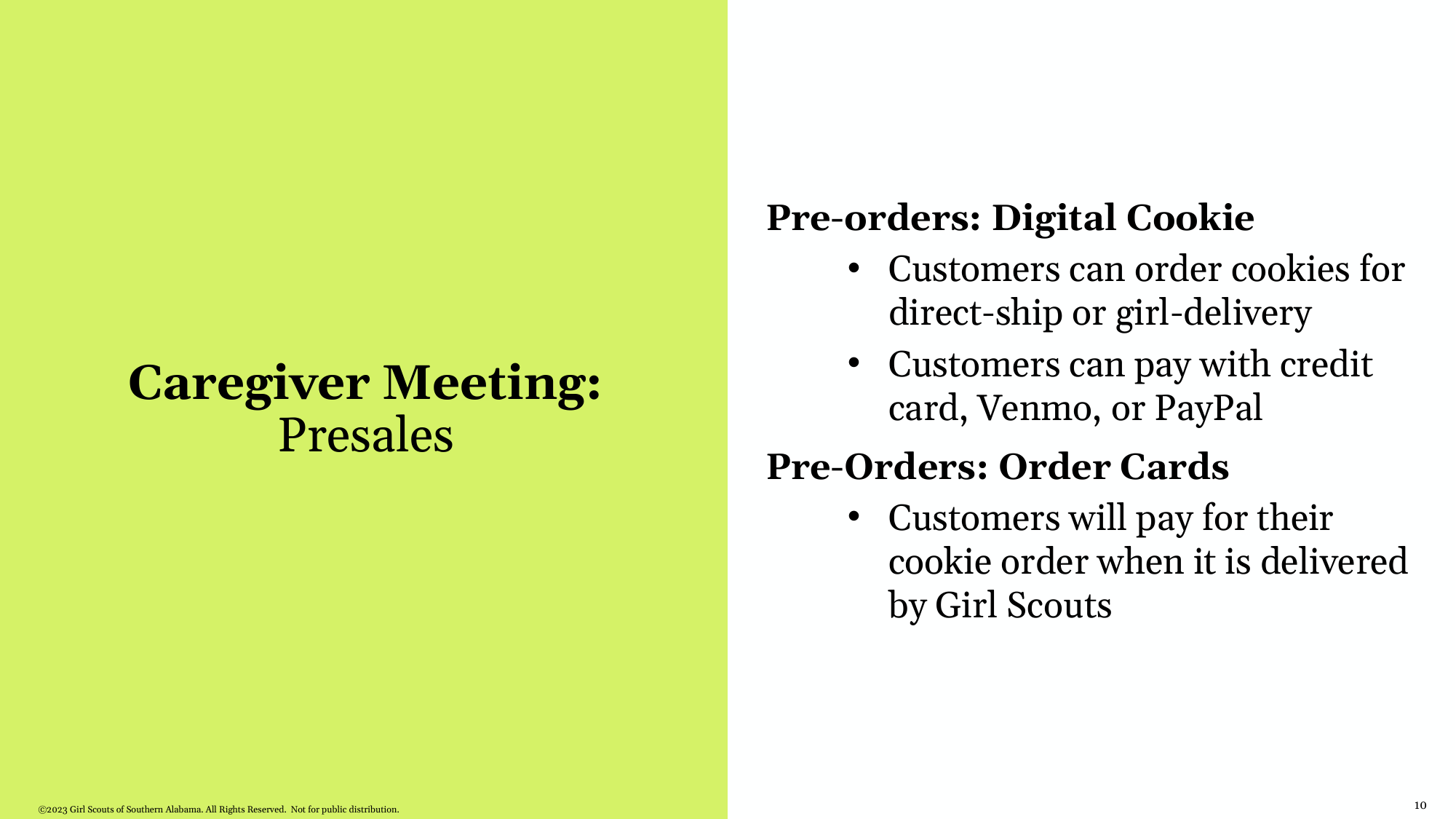

# Caregiver Meeting: Presales
Pre-orders: Digital Cookie
Customers can order cookies for direct-ship or girl-delivery
Customers can pay with credit card, Venmo, or PayPal
Pre-Orders: Order Cards
Customers will pay for their cookie order when it is delivered by Girl Scouts
10
©2023 Girl Scouts of Southern Alabama. All Rights Reserved.  Not for public distribution.